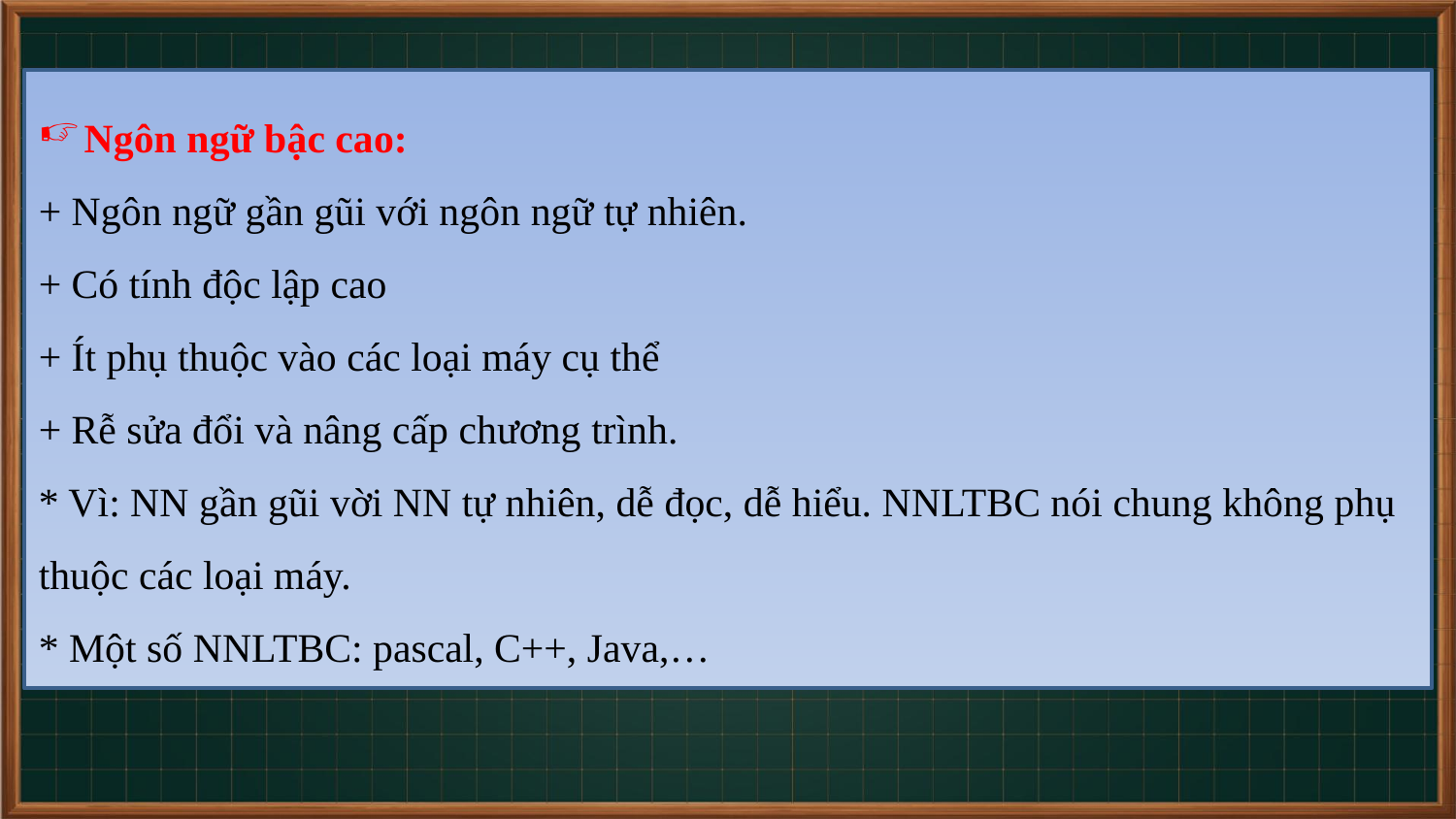

Ngôn ngữ bậc cao:
+ Ngôn ngữ gần gũi với ngôn ngữ tự nhiên.
+ Có tính độc lập cao
+ Ít phụ thuộc vào các loại máy cụ thể
+ Rễ sửa đổi và nâng cấp chương trình.
* Vì: NN gần gũi vời NN tự nhiên, dễ đọc, dễ hiểu. NNLTBC nói chung không phụ thuộc các loại máy.
* Một số NNLTBC: pascal, C++, Java,…